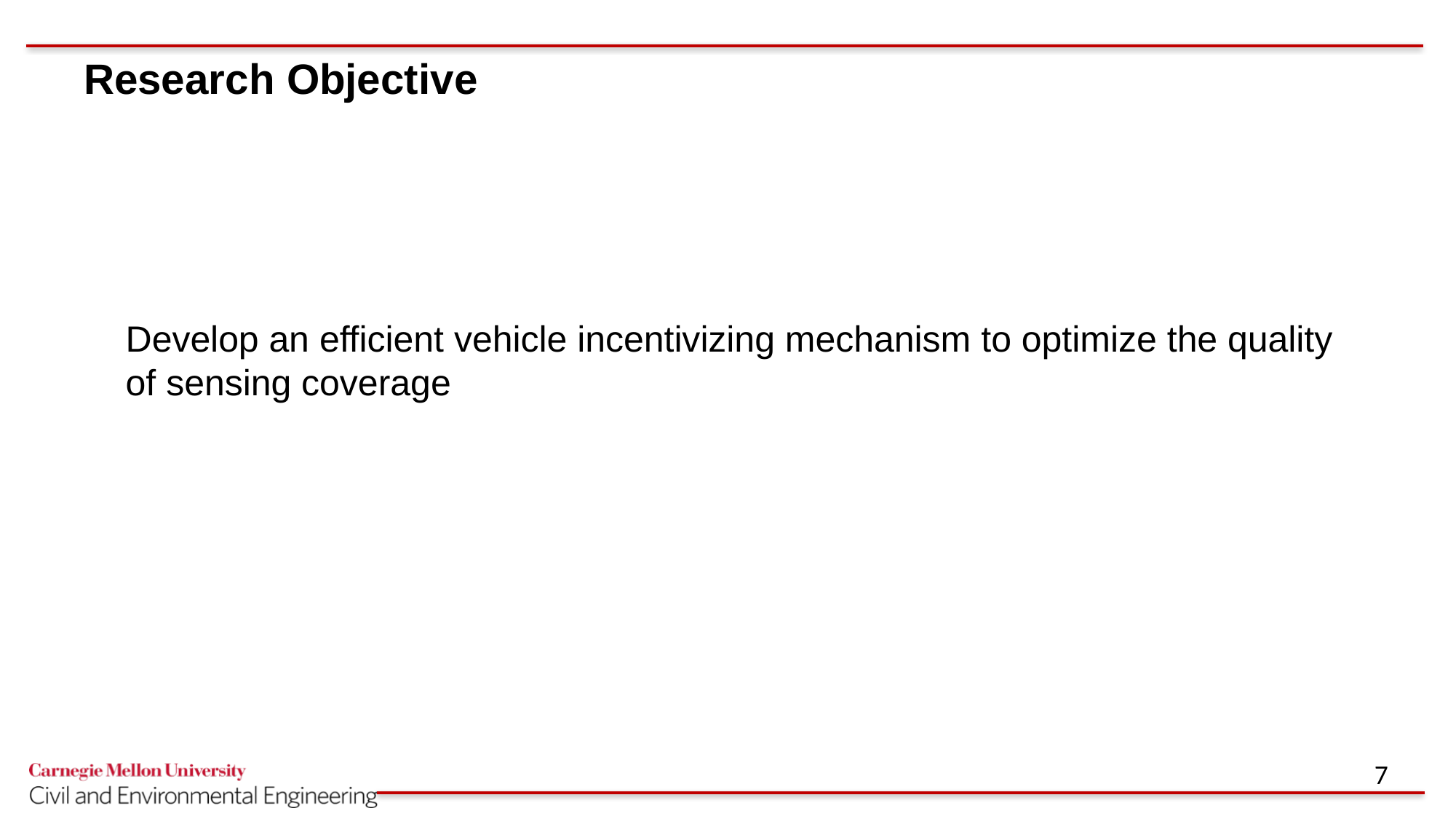

Research Objective
Develop an efficient vehicle incentivizing mechanism to optimize the quality of sensing coverage
7